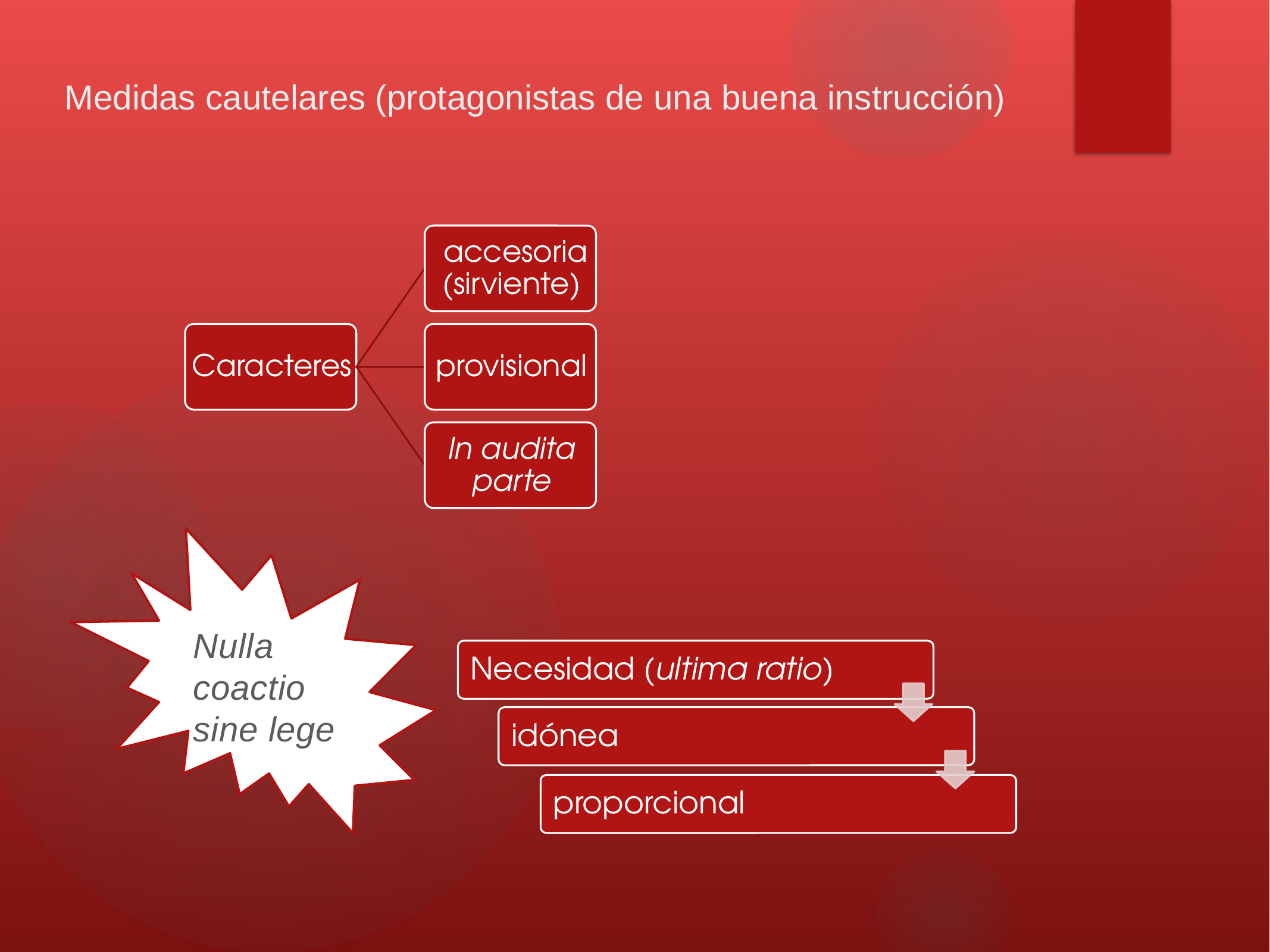

# Medidas cautelares (protagonistas de una buena instrucción)

Caracteres

 accesoria (sirviente)

provisional

In audita parte
Nulla coactio sine lege
Necesidad (ultima ratio)
idónea
proporcional